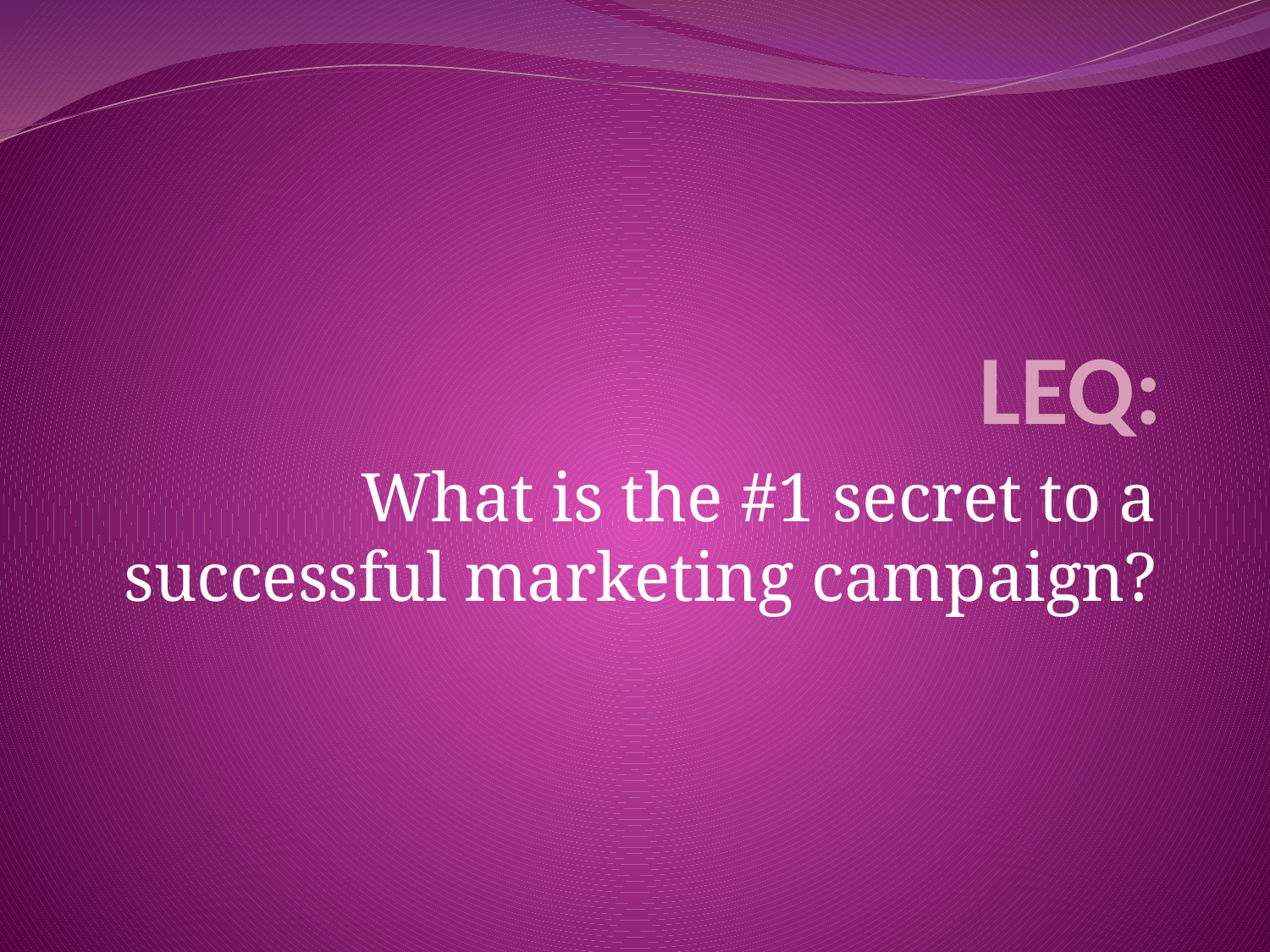

# LEQ:
What is the #1 secret to a successful marketing campaign?